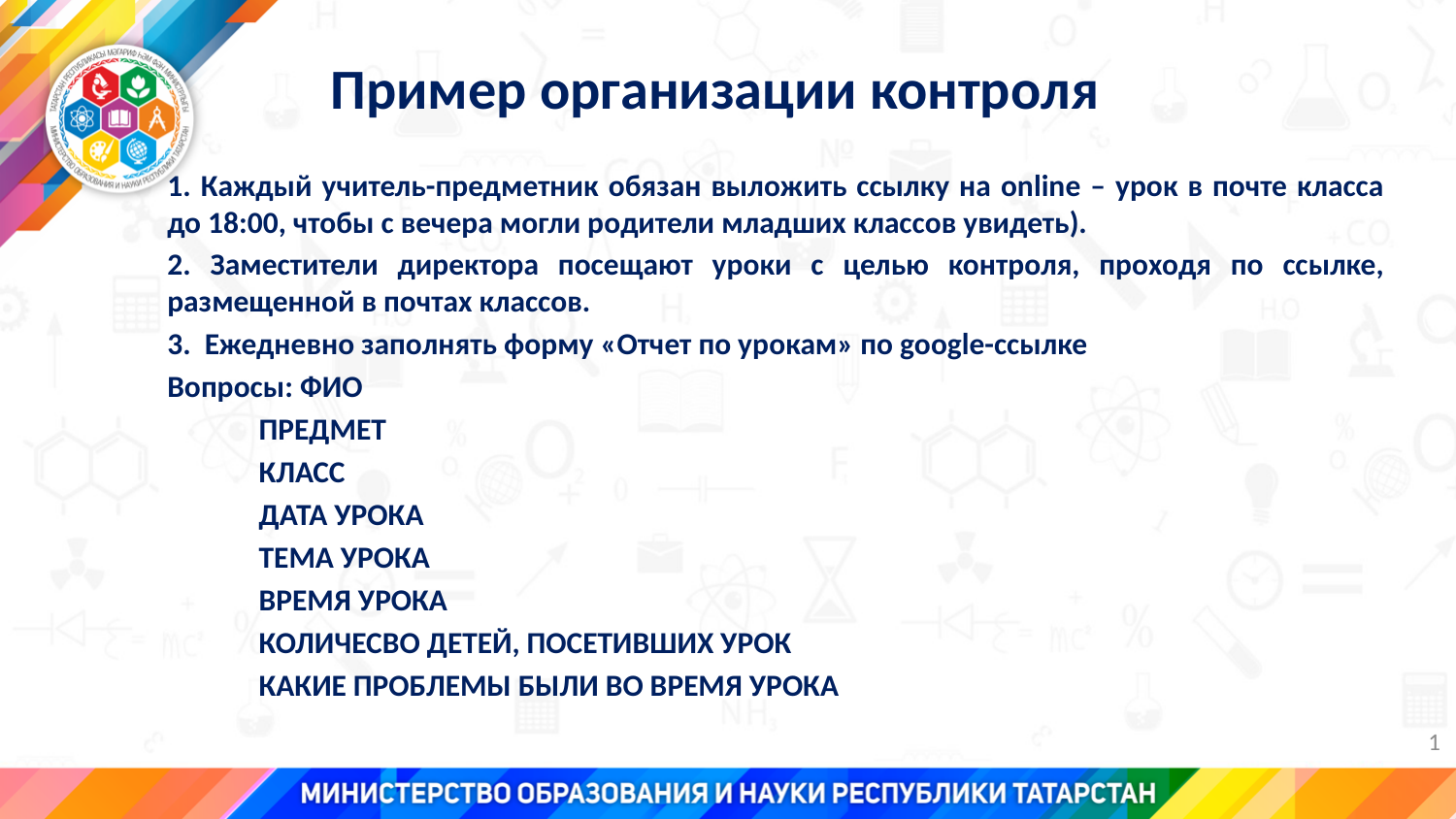

# Пример организации контроля
1. Каждый учитель-предметник обязан выложить ссылку на online – урок в почте класса до 18:00, чтобы с вечера могли родители младших классов увидеть).
2. Заместители директора посещают уроки с целью контроля, проходя по ссылке, размещенной в почтах классов.
3.  Ежедневно заполнять форму «Отчет по урокам» по google-ссылке
Вопросы: ФИО
		ПРЕДМЕТ
		КЛАСС
		ДАТА УРОКА
		ТЕМА УРОКА
		ВРЕМЯ УРОКА
		КОЛИЧЕСВО ДЕТЕЙ, ПОСЕТИВШИХ УРОК
		КАКИЕ ПРОБЛЕМЫ БЫЛИ ВО ВРЕМЯ УРОКА
1